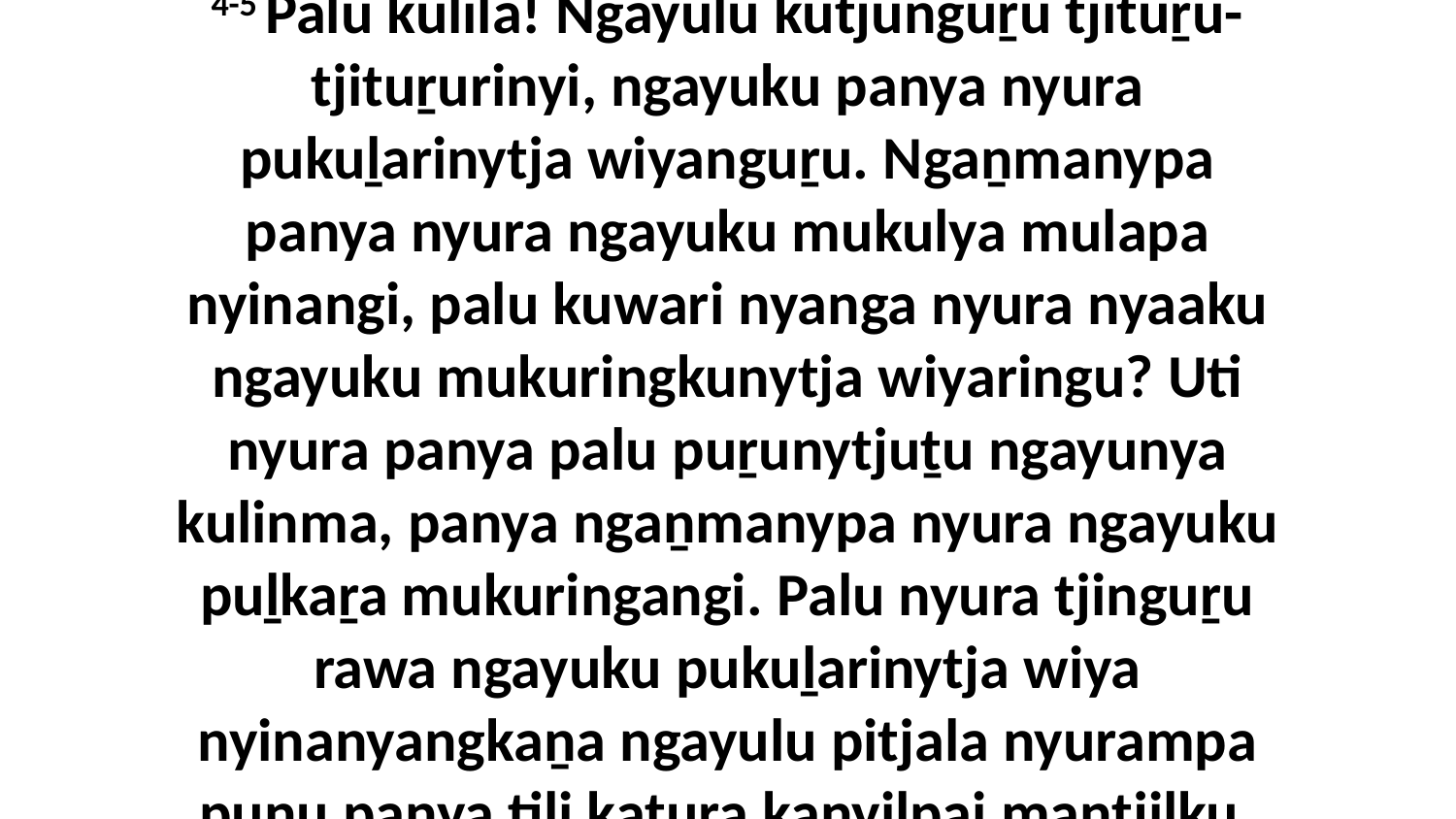

4-5 Palu kulila! Ngayulu kutjunguṟu tjituṟu-tjituṟurinyi, ngayuku panya nyura pukuḻarinytja wiyanguṟu. Ngaṉmanypa panya nyura ngayuku mukulya mulapa nyinangi, palu kuwari nyanga nyura nyaaku ngayuku mukuringkunytja wiyaringu? Uti nyura panya palu puṟunytjuṯu ngayunya kulinma, panya ngaṉmanypa nyura ngayuku puḻkaṟa mukuringangi. Palu nyura tjinguṟu rawa ngayuku pukuḻarinytja wiya nyinanyangkaṉa ngayulu pitjala nyurampa puṉu panya tili katuṟa kanyilpai mantjilku.